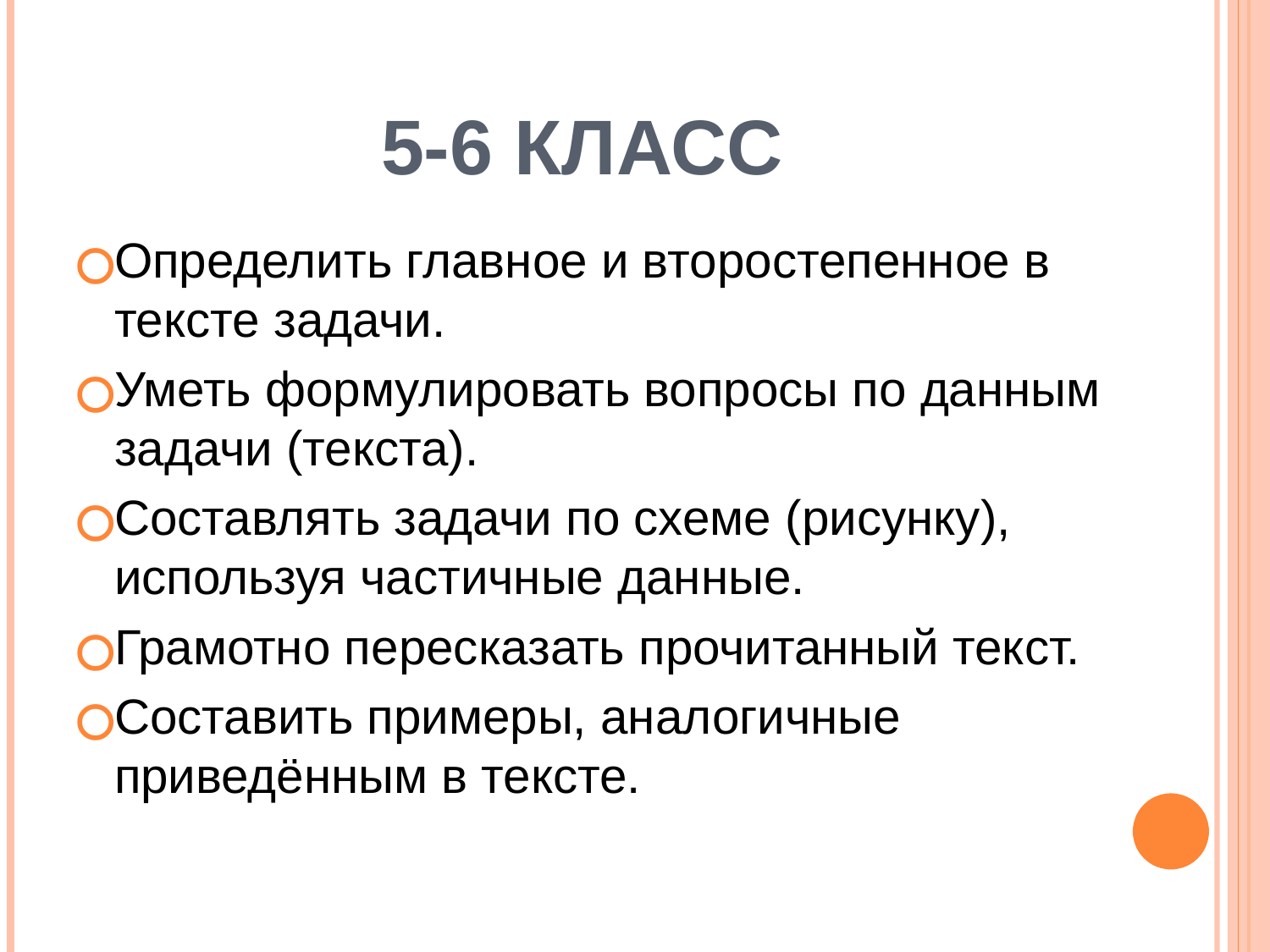

# 5-6 класс
Определить главное и второстепенное в тексте задачи.
Уметь формулировать вопросы по данным задачи (текста).
Составлять задачи по схеме (рисунку), используя частичные данные.
Грамотно пересказать прочитанный текст.
Составить примеры, аналогичные приведённым в тексте.